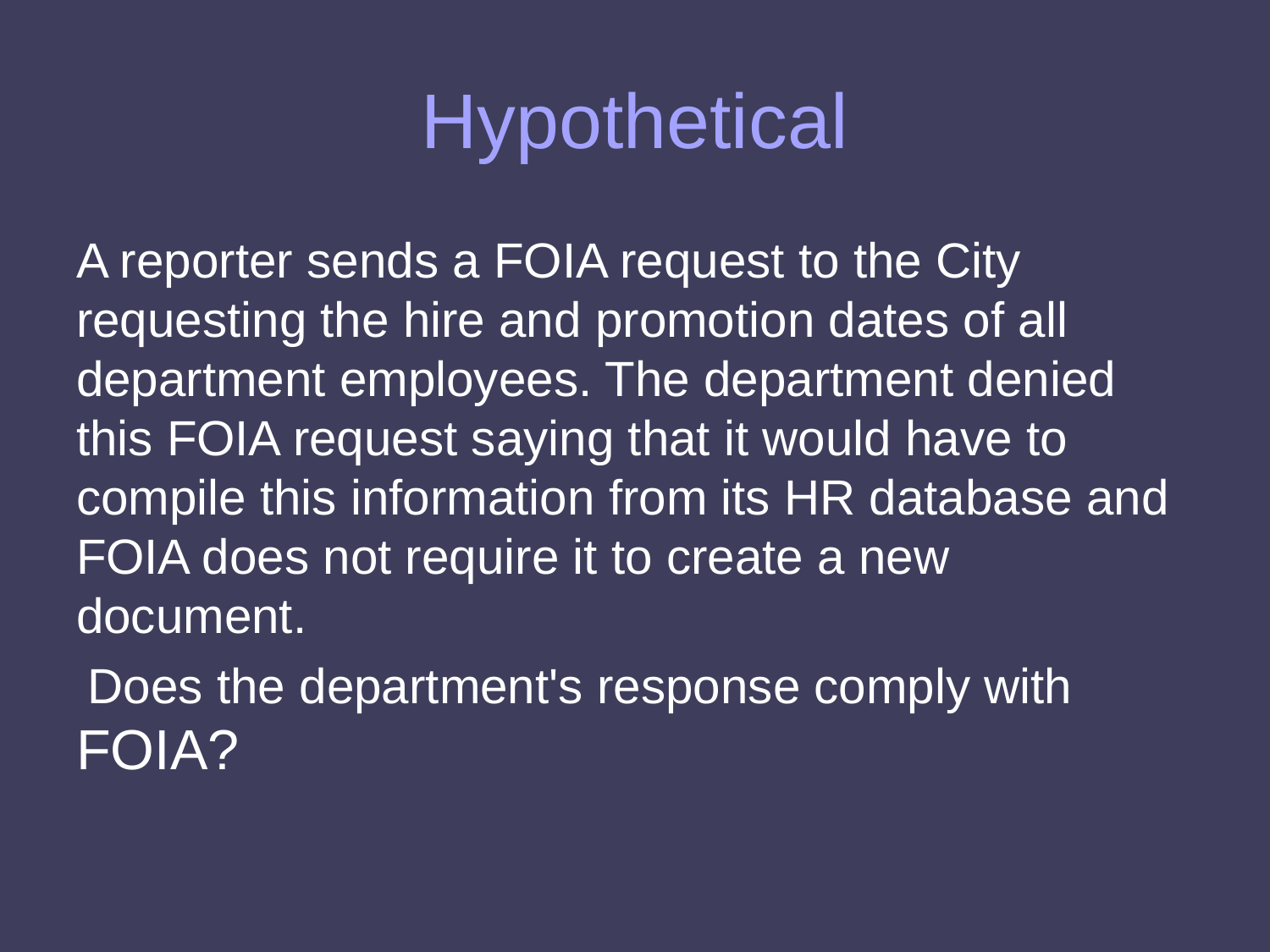

# Hypothetical
A reporter sends a FOIA request to the City requesting the hire and promotion dates of all department employees. The department denied this FOIA request saying that it would have to compile this information from its HR database and FOIA does not require it to create a new document.
 Does the department's response comply with FOIA?